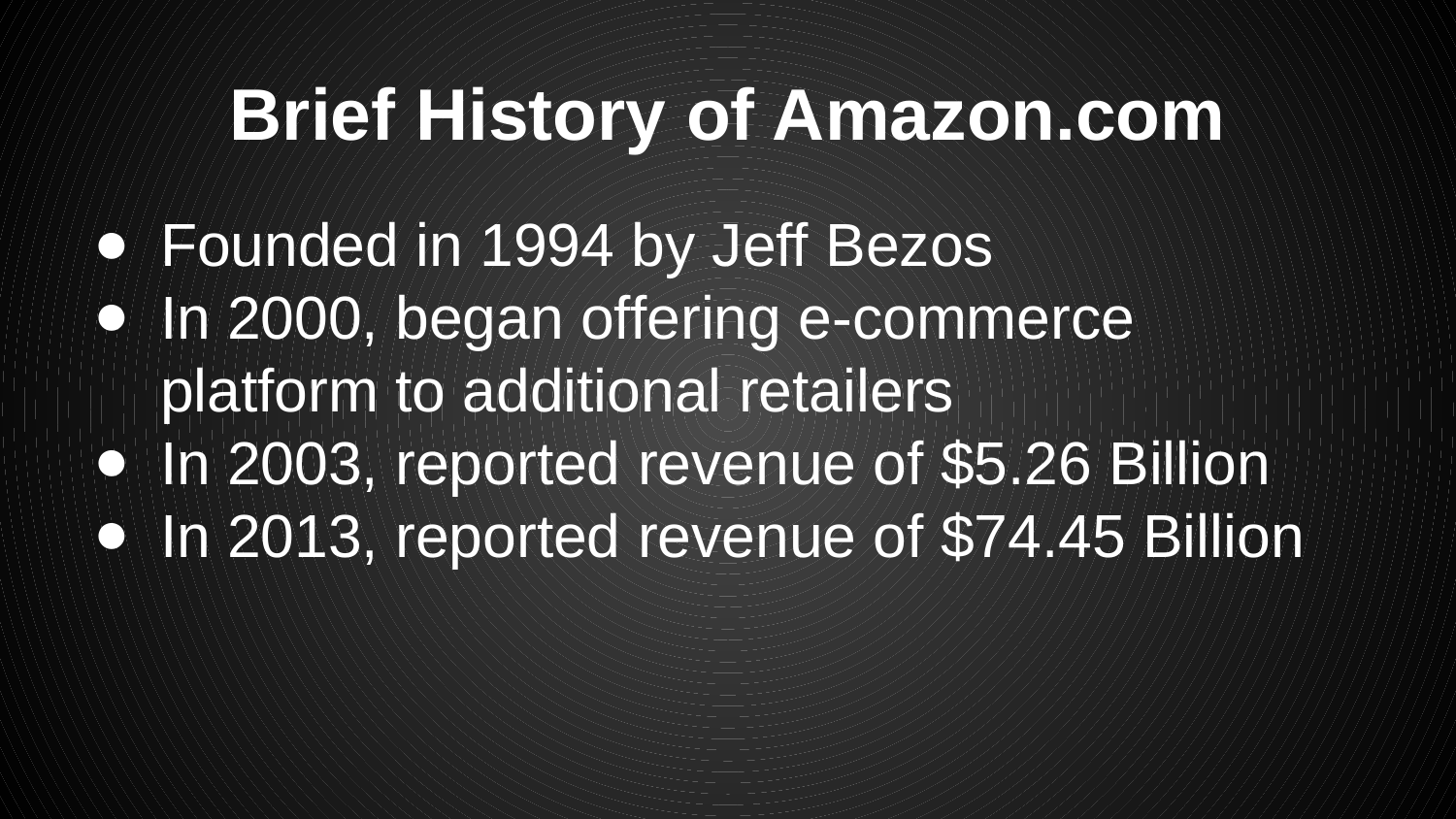

# Brief History of Amazon.com
Founded in 1994 by Jeff Bezos
In 2000, began offering e-commerce platform to additional retailers
In 2003, reported revenue of $5.26 Billion
In 2013, reported revenue of $74.45 Billion